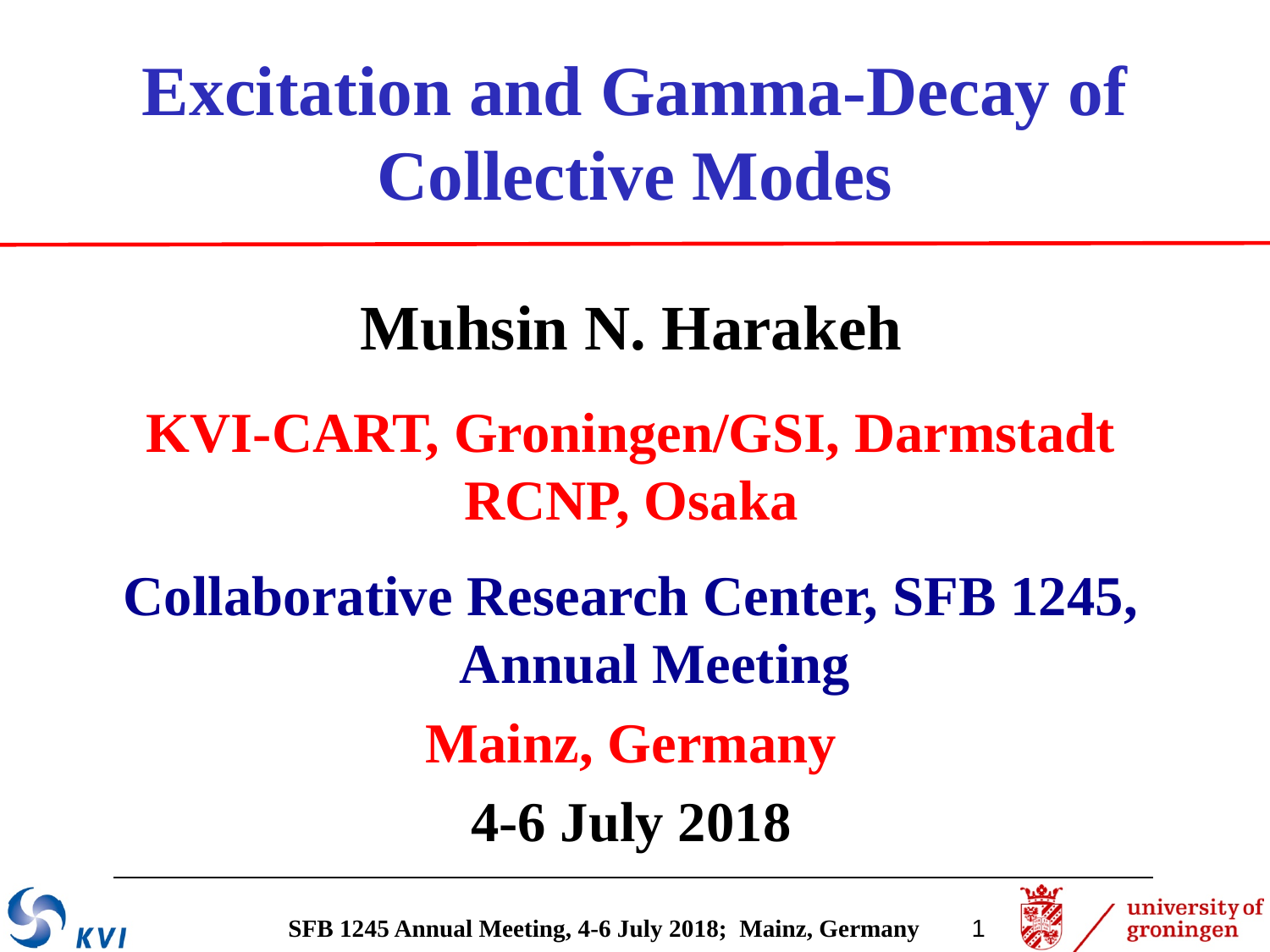

# Excitation and Gamma-Decay of Collective Modes

Muhsin N. Harakeh

KVI-CART, Groningen/GSI, Darmstadt
RCNP, Osaka

Collaborative Research Center, SFB 1245, Annual Meeting
Mainz, Germany
4-6 July 2018